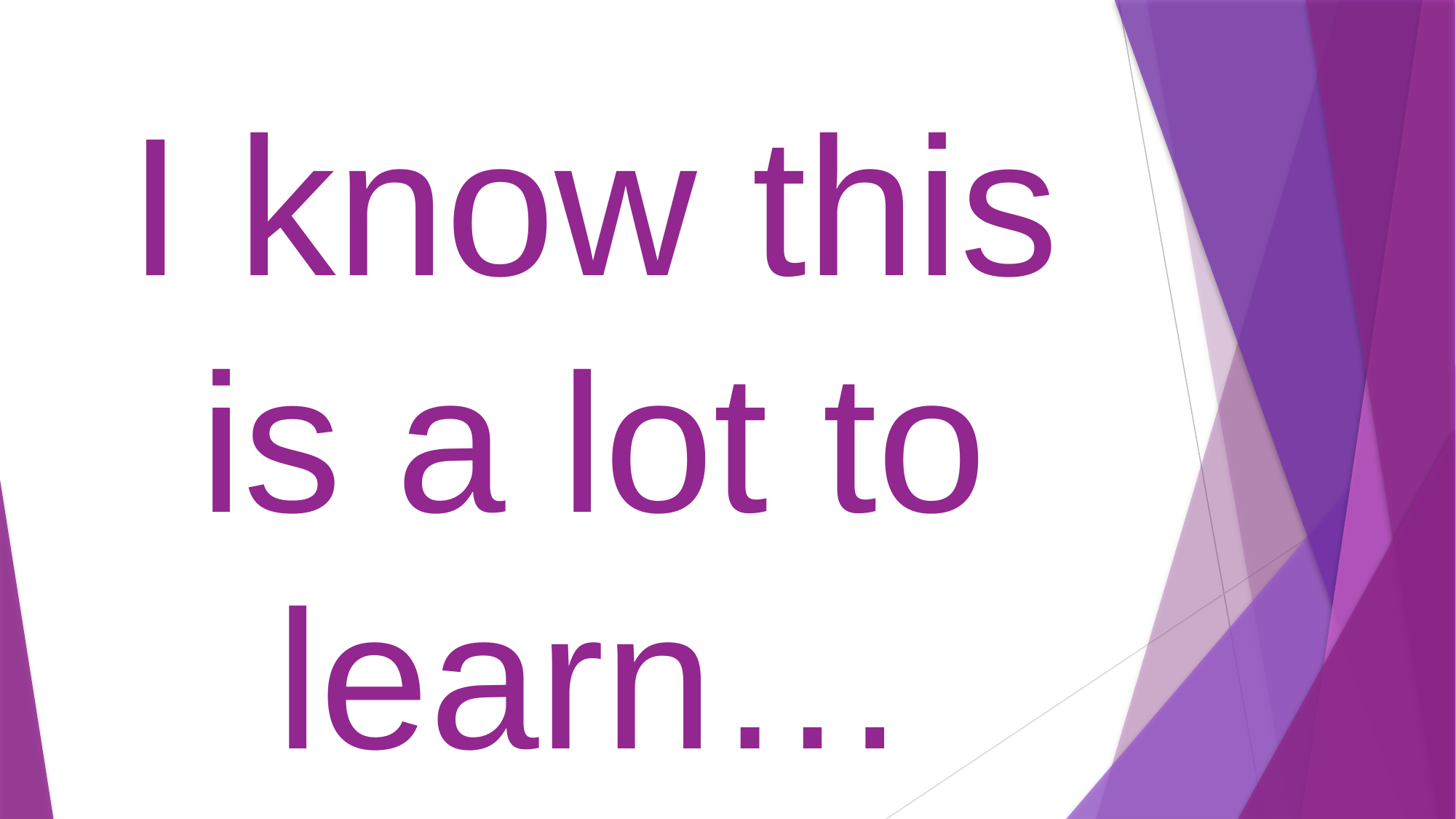

# I know this is a lot to learn…